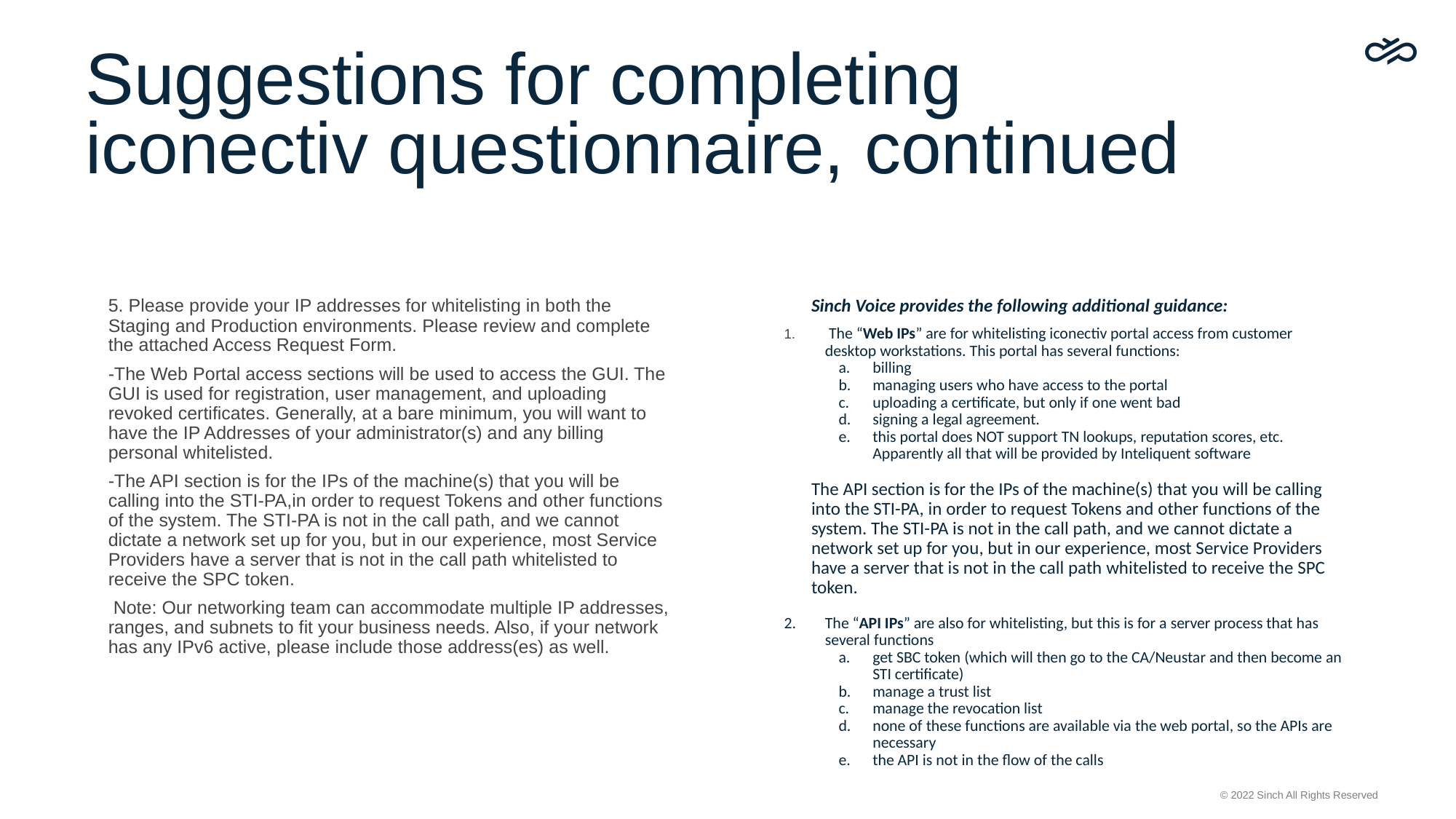

# Suggestions for completing iconectiv questionnaire, continued
5. Please provide your IP addresses for whitelisting in both the Staging and Production environments. Please review and complete the attached Access Request Form.
-The Web Portal access sections will be used to access the GUI. The GUI is used for registration, user management, and uploading revoked certificates. Generally, at a bare minimum, you will want to have the IP Addresses of your administrator(s) and any billing personal whitelisted.
-The API section is for the IPs of the machine(s) that you will be calling into the STI-PA,in order to request Tokens and other functions of the system. The STI-PA is not in the call path, and we cannot dictate a network set up for you, but in our experience, most Service Providers have a server that is not in the call path whitelisted to receive the SPC token.
 Note: Our networking team can accommodate multiple IP addresses, ranges, and subnets to fit your business needs. Also, if your network has any IPv6 active, please include those address(es) as well.

Sinch Voice provides the following additional guidance:
 The “Web IPs” are for whitelisting iconectiv portal access from customer desktop workstations. This portal has several functions:
billing
managing users who have access to the portal
uploading a certificate, but only if one went bad
signing a legal agreement.
this portal does NOT support TN lookups, reputation scores, etc. Apparently all that will be provided by Inteliquent software

The API section is for the IPs of the machine(s) that you will be calling into the STI-PA, in order to request Tokens and other functions of the system. The STI-PA is not in the call path, and we cannot dictate a network set up for you, but in our experience, most Service Providers have a server that is not in the call path whitelisted to receive the SPC token.

The “API IPs” are also for whitelisting, but this is for a server process that has several functions
get SBC token (which will then go to the CA/Neustar and then become an STI certificate)
manage a trust list
manage the revocation list
none of these functions are available via the web portal, so the APIs are necessary
the API is not in the flow of the calls